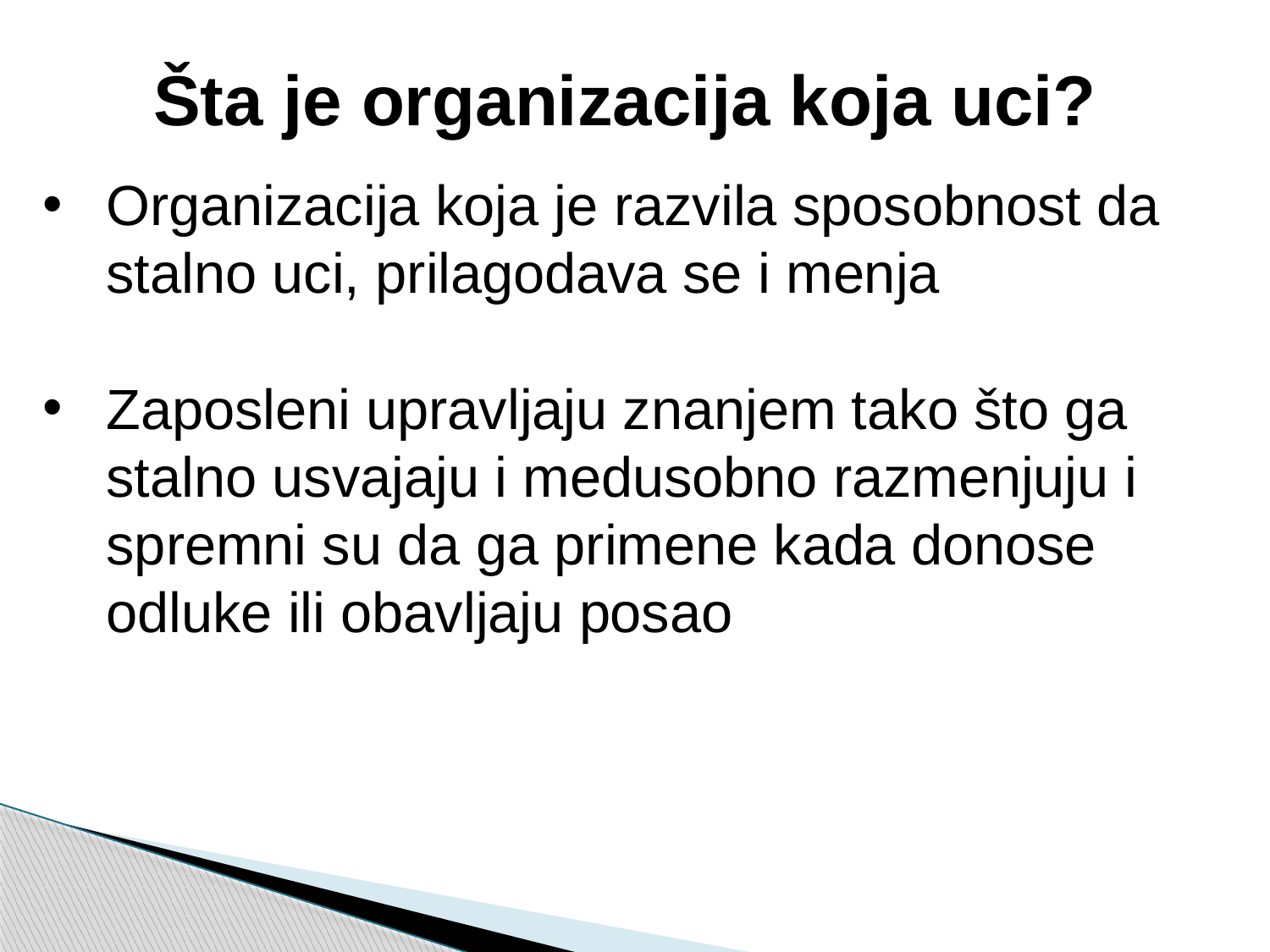

Šta je organizacija koja uci?

Organizacija koja je razvila sposobnost da stalno uci, prilagodava se i menja

Zaposleni upravljaju znanjem tako što ga stalno usvajaju i medusobno razmenjuju i spremni su da ga primene kada donose odluke ili obavljaju posao